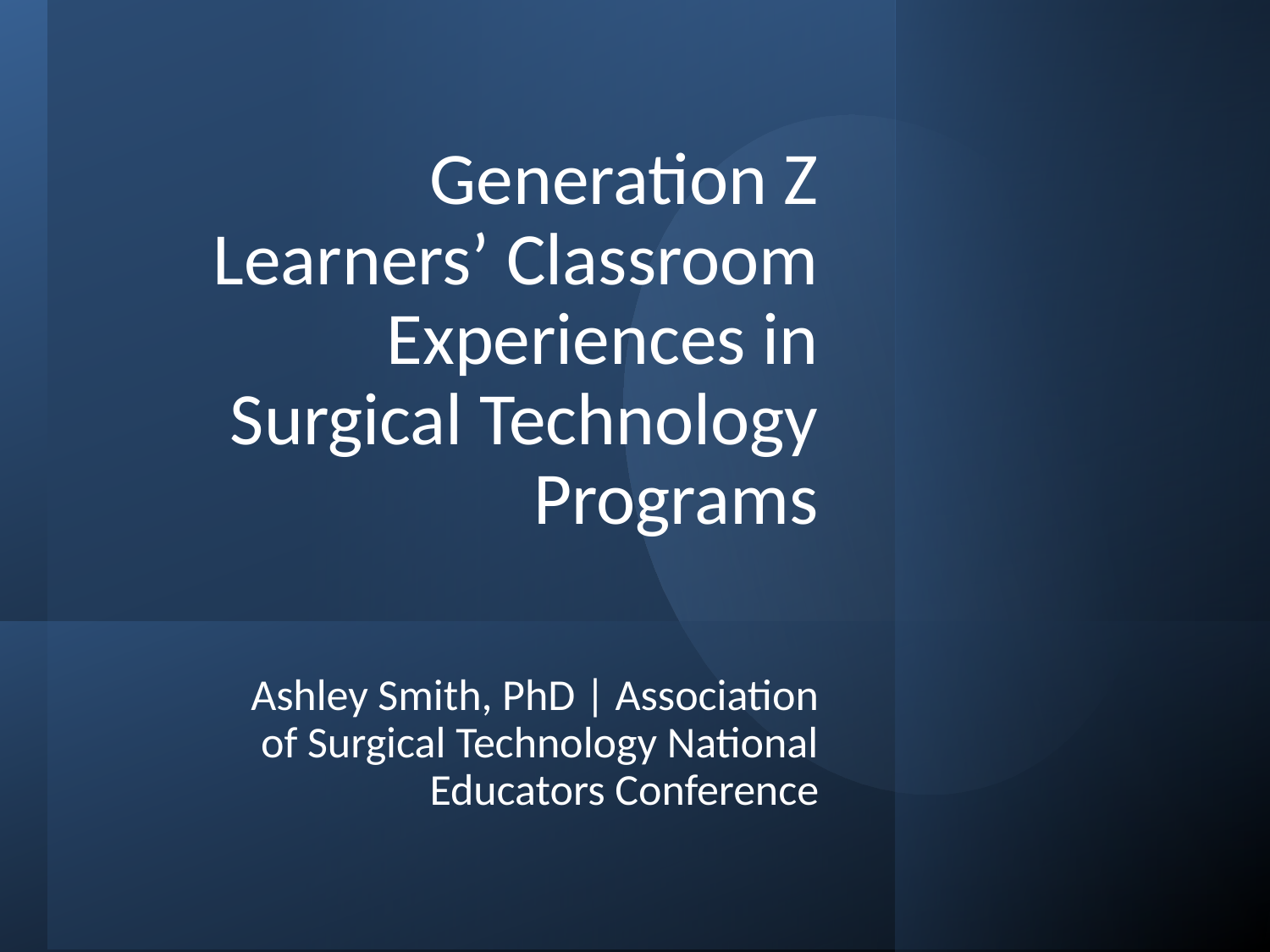

# Generation Z Learners’ Classroom Experiences in Surgical Technology Programs

Ashley Smith, PhD | Association of Surgical Technology National Educators Conference